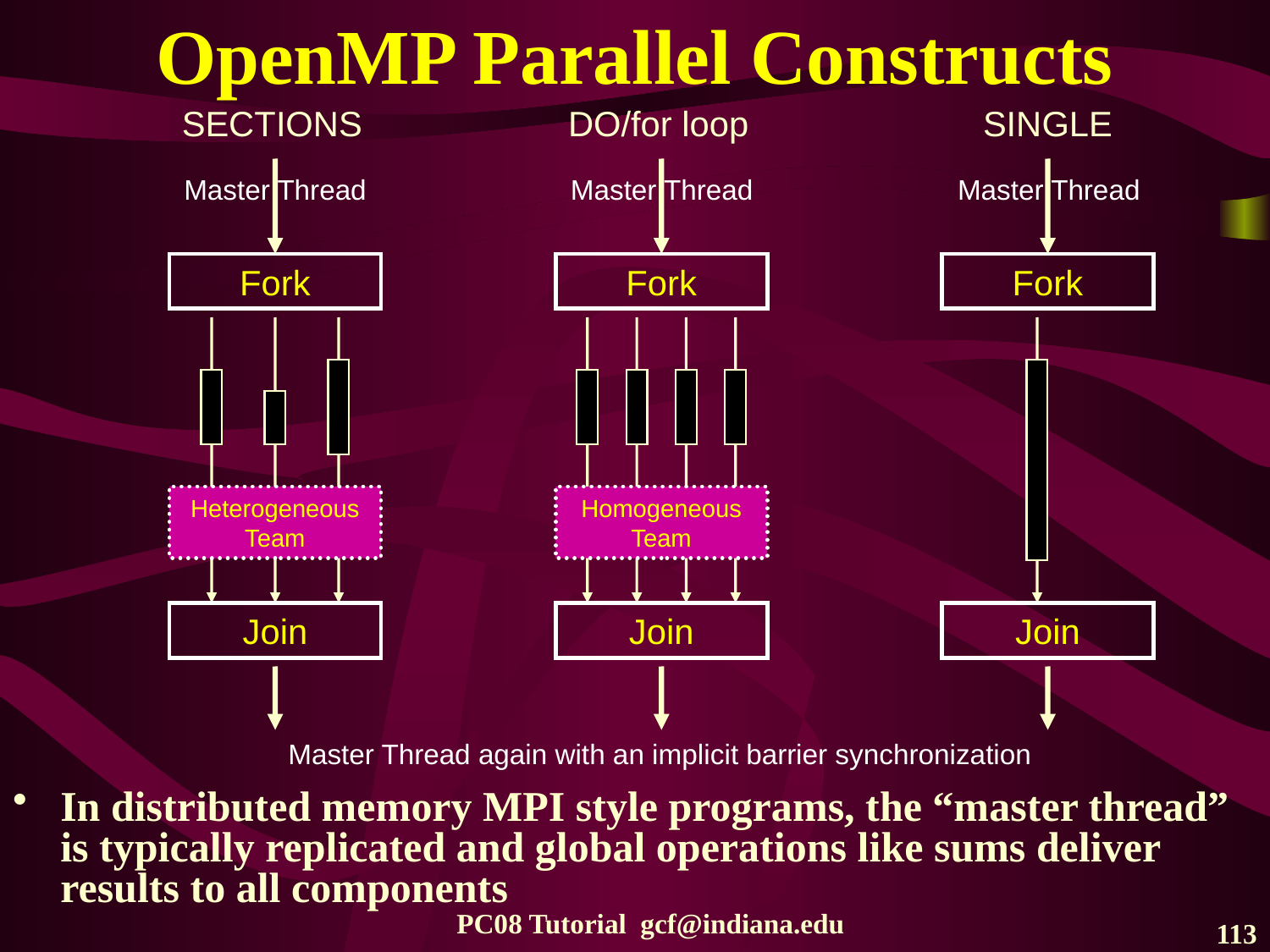

# OpenMP Parallel Constructs
SECTIONS

Fork
Heterogeneous Team
Join

DO/for loop

Fork
Homogeneous Team
Join

SINGLE

Fork

Join

Master Thread
Master Thread
Master Thread
Master Thread again with an implicit barrier synchronization
In distributed memory MPI style programs, the “master thread” is typically replicated and global operations like sums deliver results to all components
PC08 Tutorial  gcf@indiana.edu
113